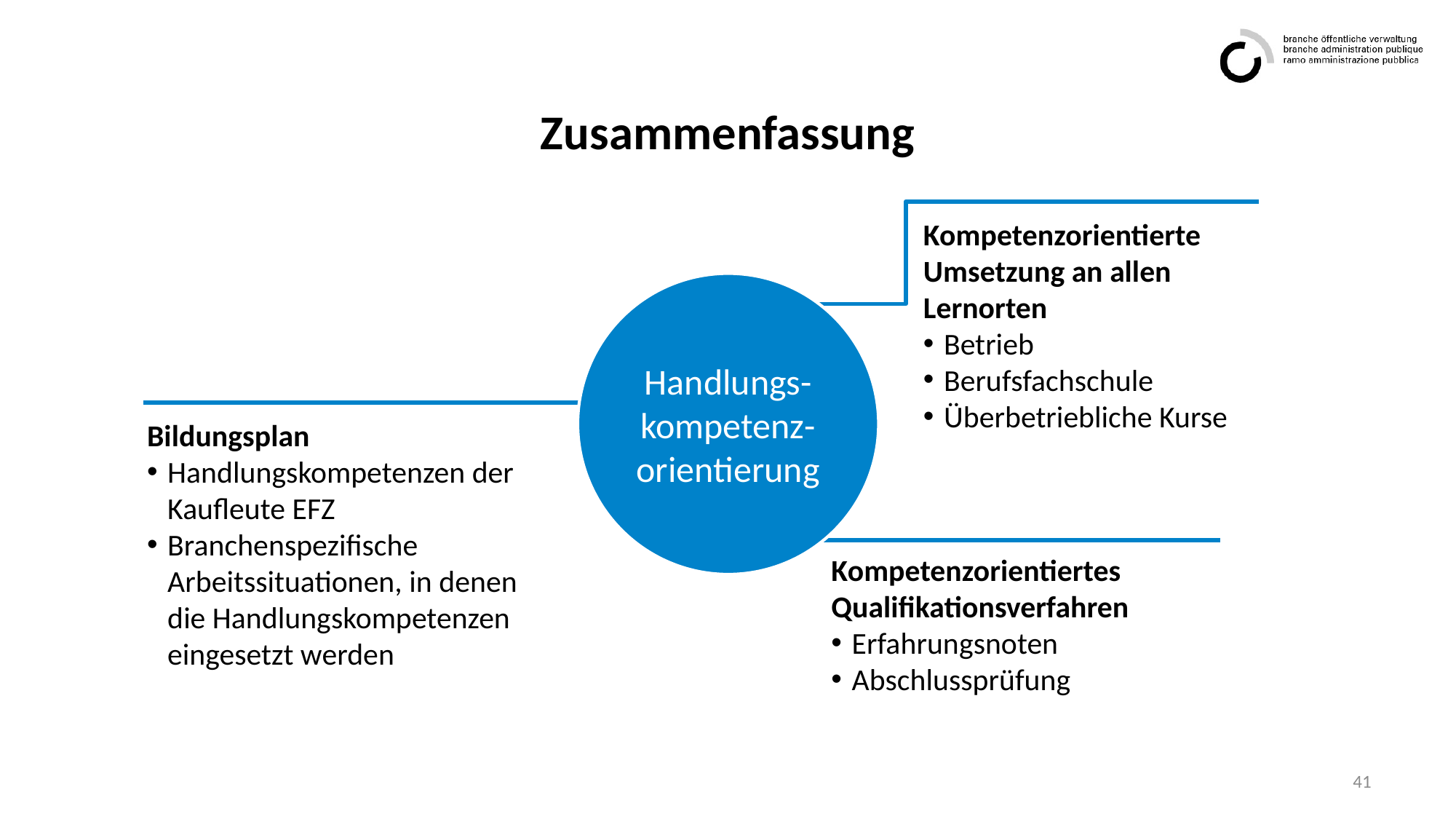

# Zusammenfassung
Kompetenzorientierte Umsetzung an allen Lernorten
Betrieb
Berufsfachschule
Überbetriebliche Kurse
Handlungs-kompetenz-orientierung
Bildungsplan
Handlungskompetenzen der Kaufleute EFZ
Branchenspezifische Arbeitssituationen, in denen
die Handlungskompetenzen eingesetzt werden
Kompetenzorientiertes Qualifikationsverfahren
Erfahrungsnoten
Abschlussprüfung
41